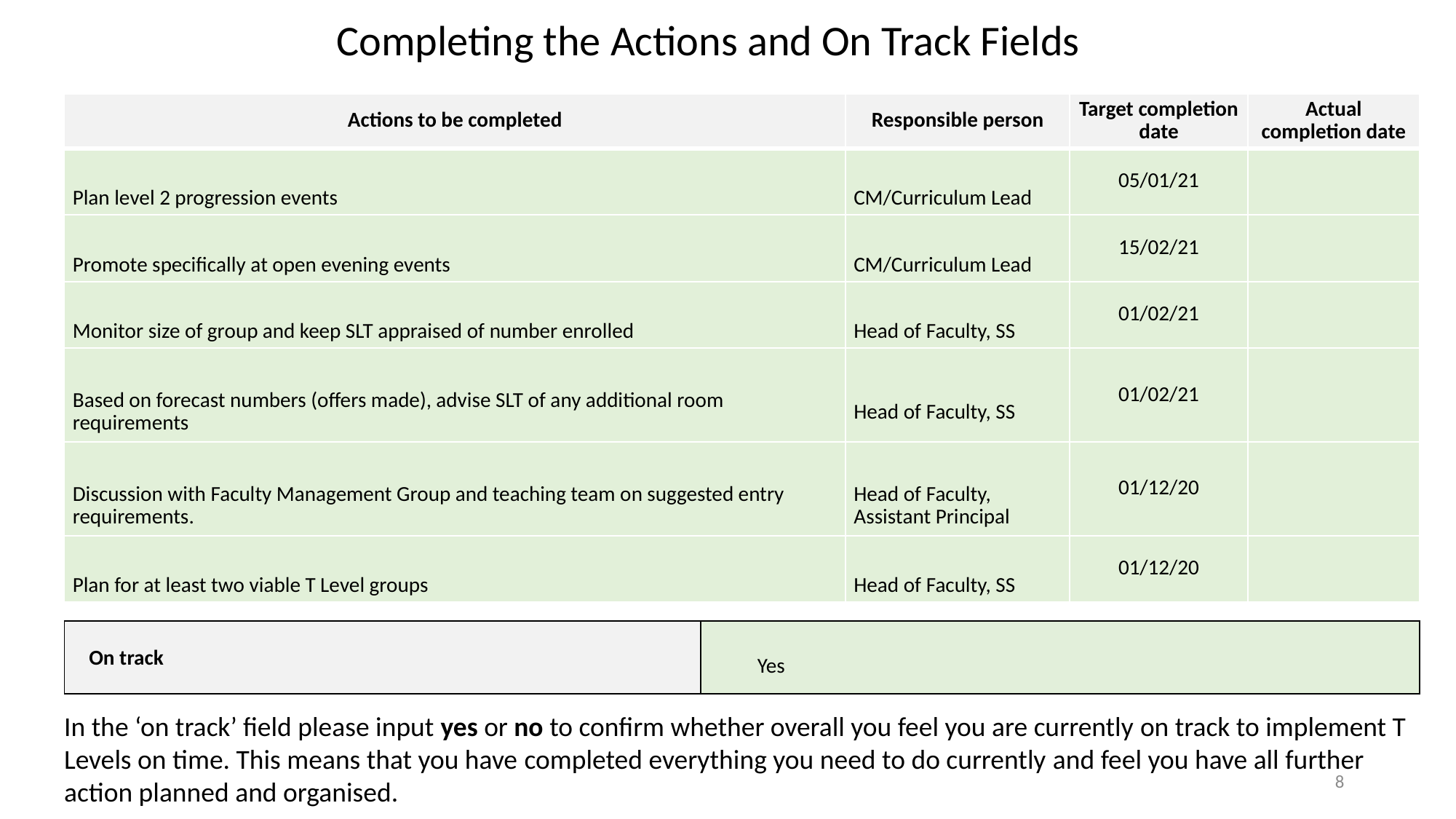

Completing the Actions and On Track Fields
| Actions to be completed | Responsible person | Target completion date | Actual completion date |
| --- | --- | --- | --- |
| Plan level 2 progression events | CM/Curriculum Lead | 05/01/21 |  |
| Promote specifically at open evening events | CM/Curriculum Lead | 15/02/21 |  |
| Monitor size of group and keep SLT appraised of number enrolled | Head of Faculty, SS | 01/02/21 |  |
| Based on forecast numbers (offers made), advise SLT of any additional room requirements | Head of Faculty, SS | 01/02/21 |  |
| Discussion with Faculty Management Group and teaching team on suggested entry requirements. | Head of Faculty, Assistant Principal | 01/12/20 |  |
| Plan for at least two viable T Level groups | Head of Faculty, SS | 01/12/20 |  |
| On track | Yes |
| --- | --- |
In the ‘on track’ field please input yes or no to confirm whether overall you feel you are currently on track to implement T Levels on time. This means that you have completed everything you need to do currently and feel you have all further action planned and organised.
8